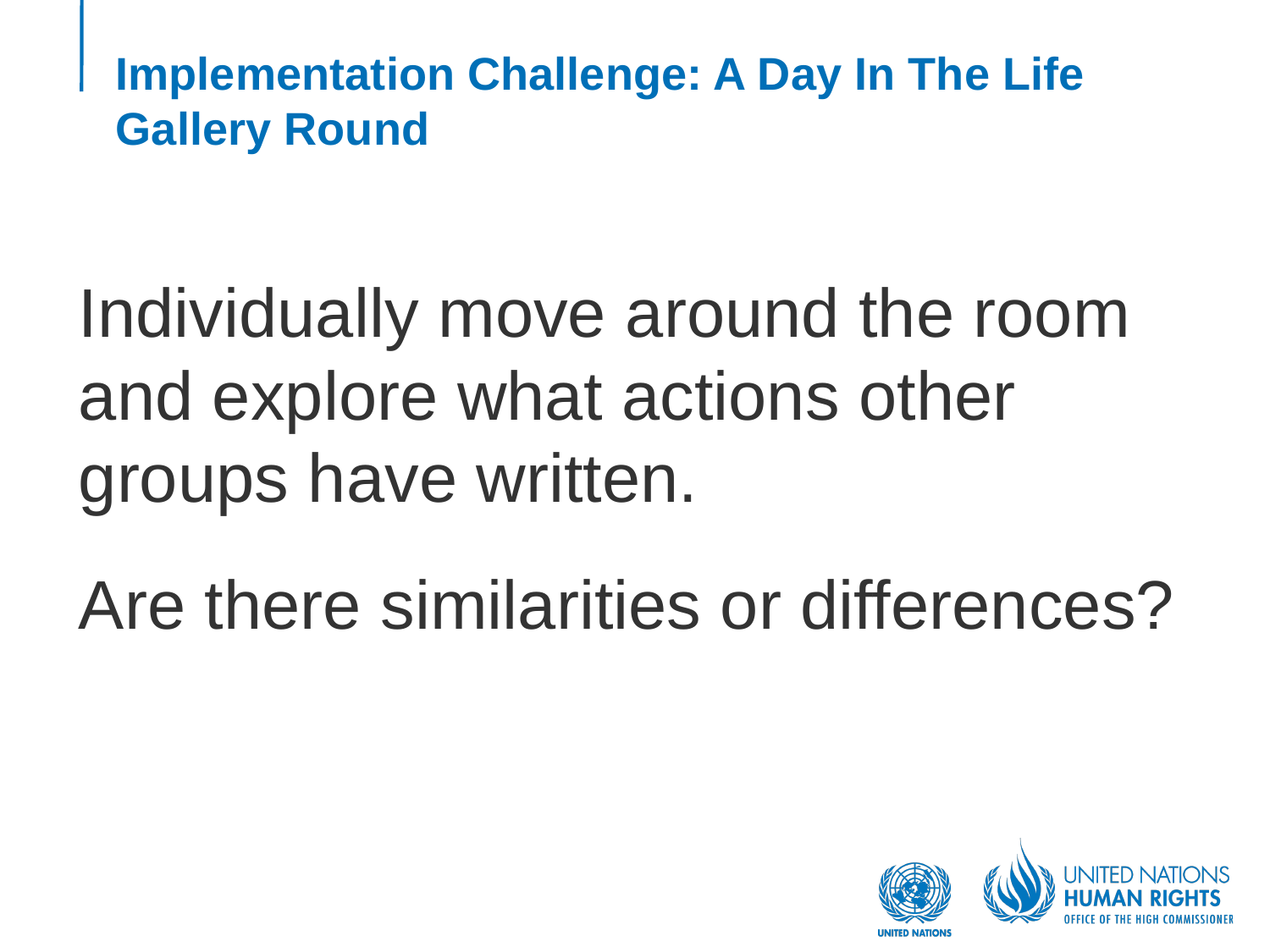

# Implementation Challenge: A Day In The Life Gallery Round
Individually move around the room and explore what actions other groups have written.

Are there similarities or differences?